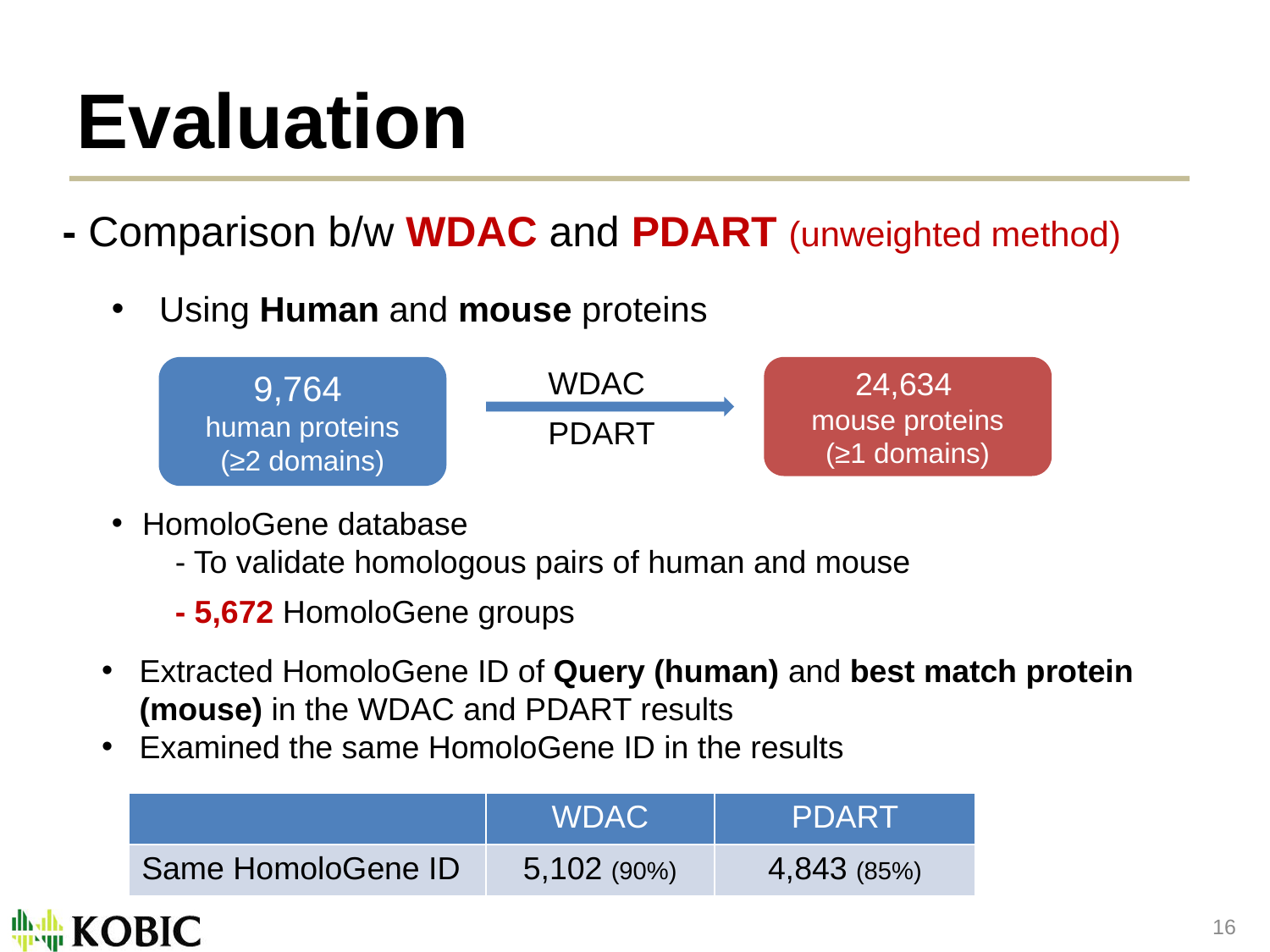

# Evaluation
- Comparison b/w WDAC and PDART (unweighted method)

Using Human and mouse proteins

9,764
human proteins
(≥2 domains)
WDAC
24,634
mouse proteins
(≥1 domains)

PDART
  HomoloGene database
- To validate homologous pairs of human and mouse
- 5,672 HomoloGene groups
Extracted HomoloGene ID of Query (human) and best match protein (mouse) in the WDAC and PDART results
Examined the same HomoloGene ID in the results
|  | WDAC | PDART |
| --- | --- | --- |
| Same HomoloGene ID | 5,102 (90%) | 4,843 (85%) |
16